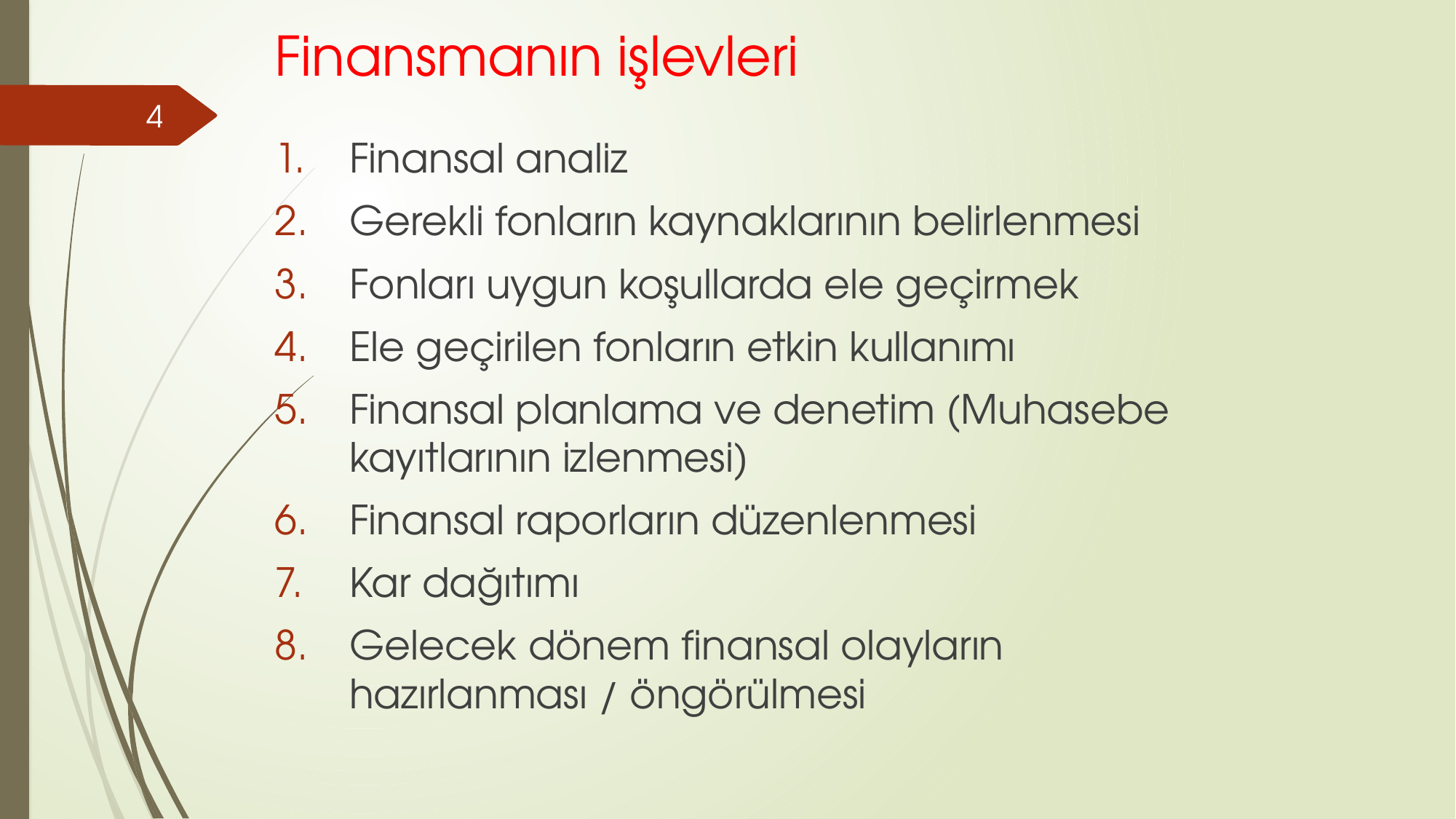

# Finansmanın işlevleri
4
Finansal analiz
Gerekli fonların kaynaklarının belirlenmesi
Fonları uygun koşullarda ele geçirmek
Ele geçirilen fonların etkin kullanımı
Finansal planlama ve denetim (Muhasebe kayıtlarının izlenmesi)
Finansal raporların düzenlenmesi
Kar dağıtımı
Gelecek dönem finansal olayların hazırlanması / öngörülmesi